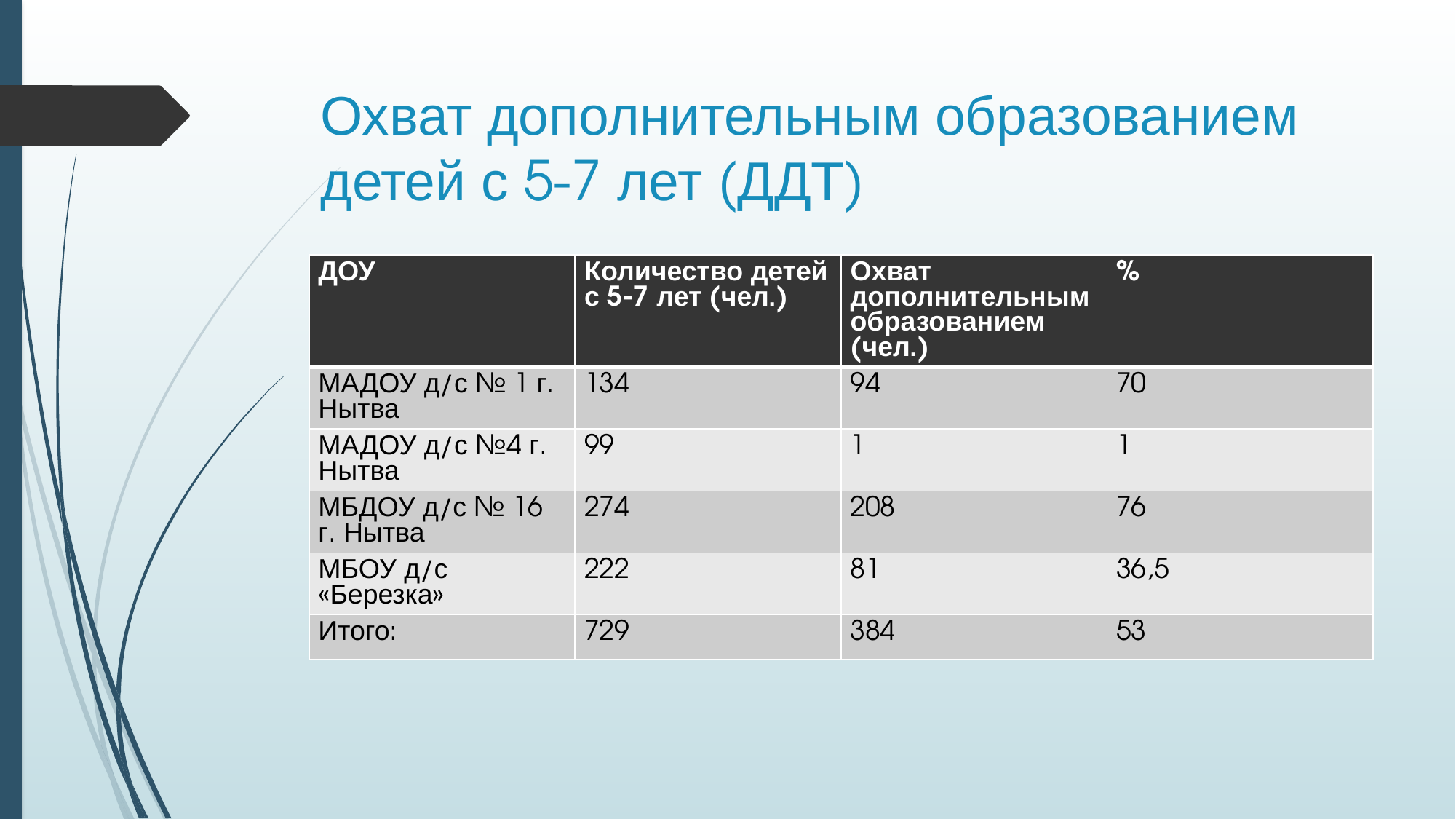

# Охват дополнительным образованием детей с 5-7 лет (ДДТ)
| ДОУ | Количество детей с 5-7 лет (чел.) | Охват дополнительным образованием (чел.) | % |
| --- | --- | --- | --- |
| МАДОУ д/с № 1 г. Нытва | 134 | 94 | 70 |
| МАДОУ д/с №4 г. Нытва | 99 | 1 | 1 |
| МБДОУ д/с № 16 г. Нытва | 274 | 208 | 76 |
| МБОУ д/с «Березка» | 222 | 81 | 36,5 |
| Итого: | 729 | 384 | 53 |